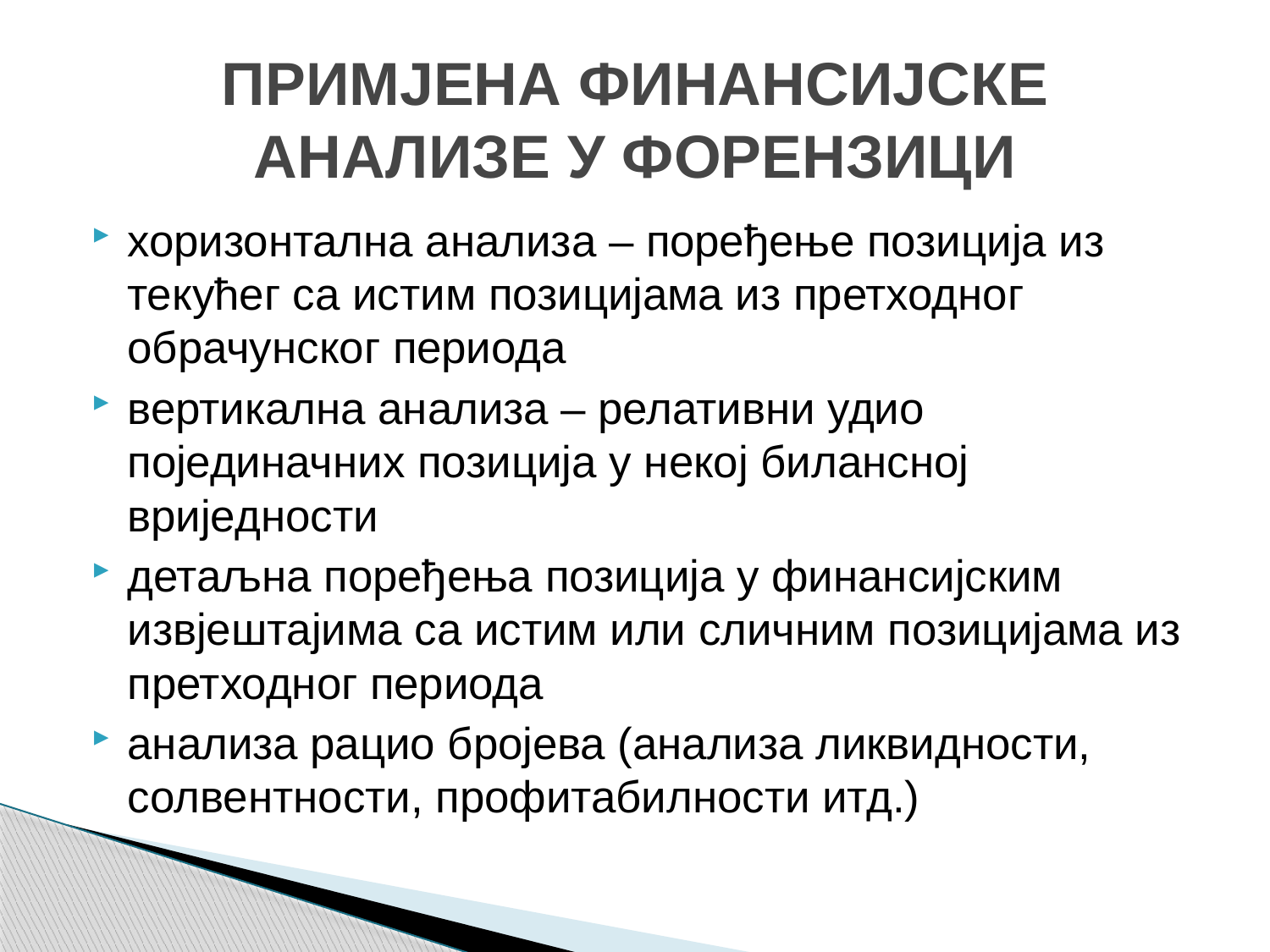

# ПРИМЈЕНА ФИНАНСИЈСКЕ АНАЛИЗЕ У ФОРЕНЗИЦИ
хоризонтална анализа – поређење позиција из текућег са истим позицијама из претходног обрачунског периода
вертикална анализа – релативни удио појединачних позиција у некој билансној вриједности
детаљна поређења позиција у финансијским извјештајима са истим или сличним позицијама из претходног периода
анализа рацио бројева (анализа ликвидности, солвентности, профитабилности итд.)